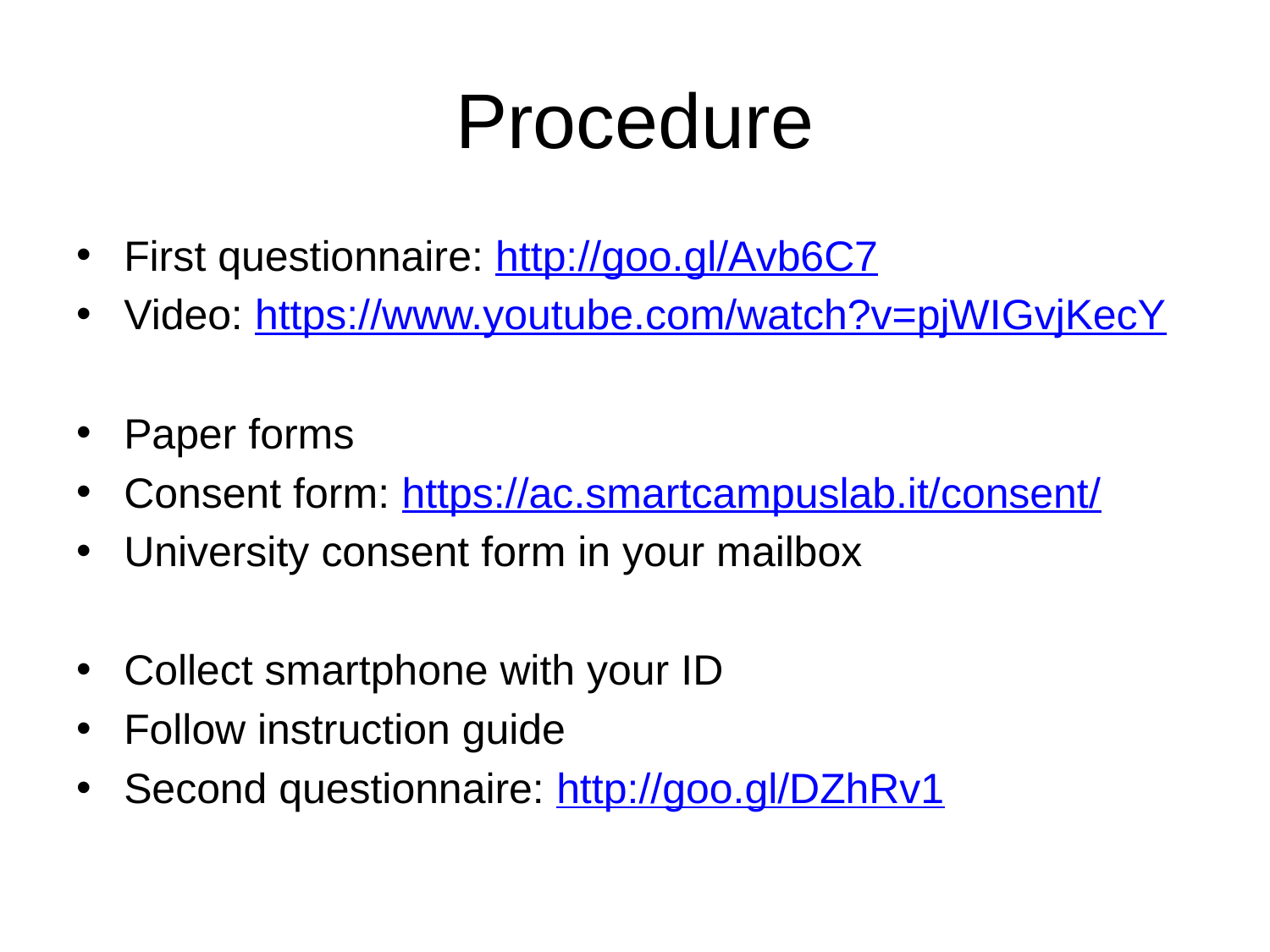

# Procedure
First questionnaire: http://goo.gl/Avb6C7
Video: https://www.youtube.com/watch?v=pjWIGvjKecY

Paper forms
Consent form: https://ac.smartcampuslab.it/consent/
University consent form in your mailbox

Collect smartphone with your ID
Follow instruction guide
Second questionnaire: http://goo.gl/DZhRv1